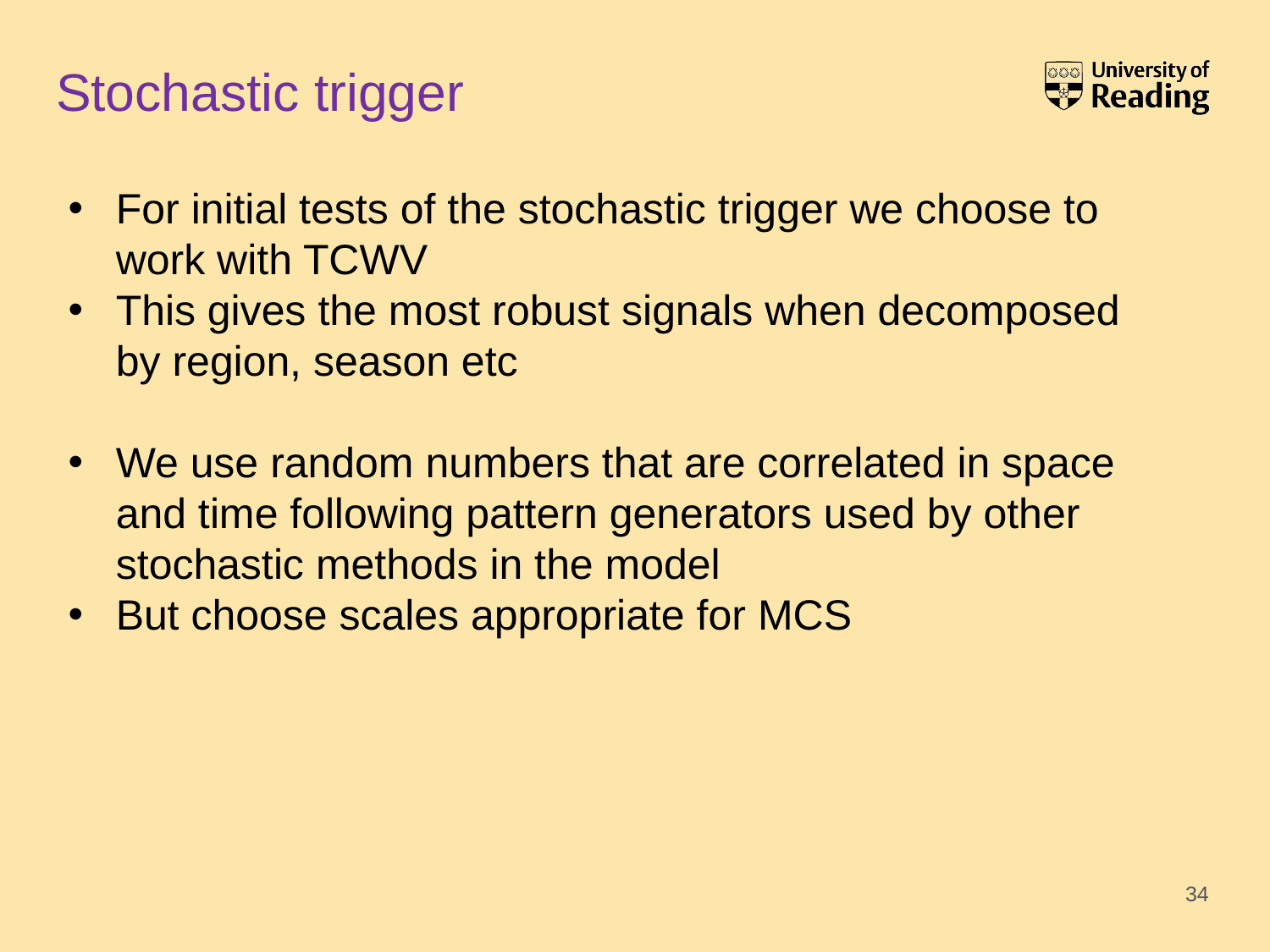

# Stochastic trigger
For initial tests of the stochastic trigger we choose to work with TCWV
This gives the most robust signals when decomposed by region, season etc

We use random numbers that are correlated in space and time following pattern generators used by other stochastic methods in the model
But choose scales appropriate for MCS
34